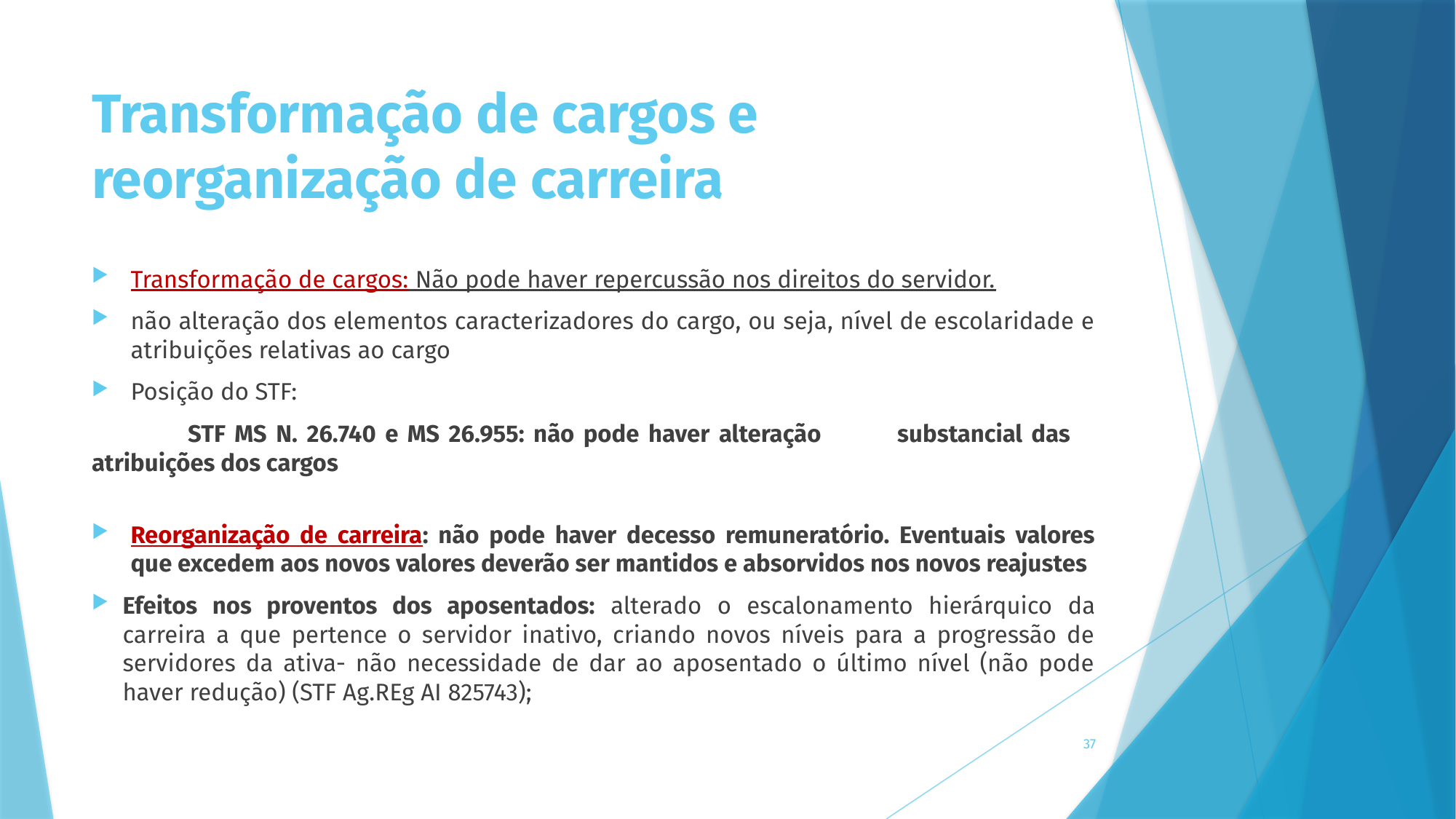

# Transformação de cargos e reorganização de carreira
Transformação de cargos: Não pode haver repercussão nos direitos do servidor.
não alteração dos elementos caracterizadores do cargo, ou seja, nível de escolaridade e atribuições relativas ao cargo
Posição do STF:
	STF MS N. 26.740 e MS 26.955: não pode haver alteração 	substancial das 	atribuições dos cargos

Reorganização de carreira: não pode haver decesso remuneratório. Eventuais valores que excedem aos novos valores deverão ser mantidos e absorvidos nos novos reajustes
Efeitos nos proventos dos aposentados: alterado o escalonamento hierárquico da carreira a que pertence o servidor inativo, criando novos níveis para a progressão de servidores da ativa- não necessidade de dar ao aposentado o último nível (não pode haver redução) (STF Ag.REg AI 825743);

37